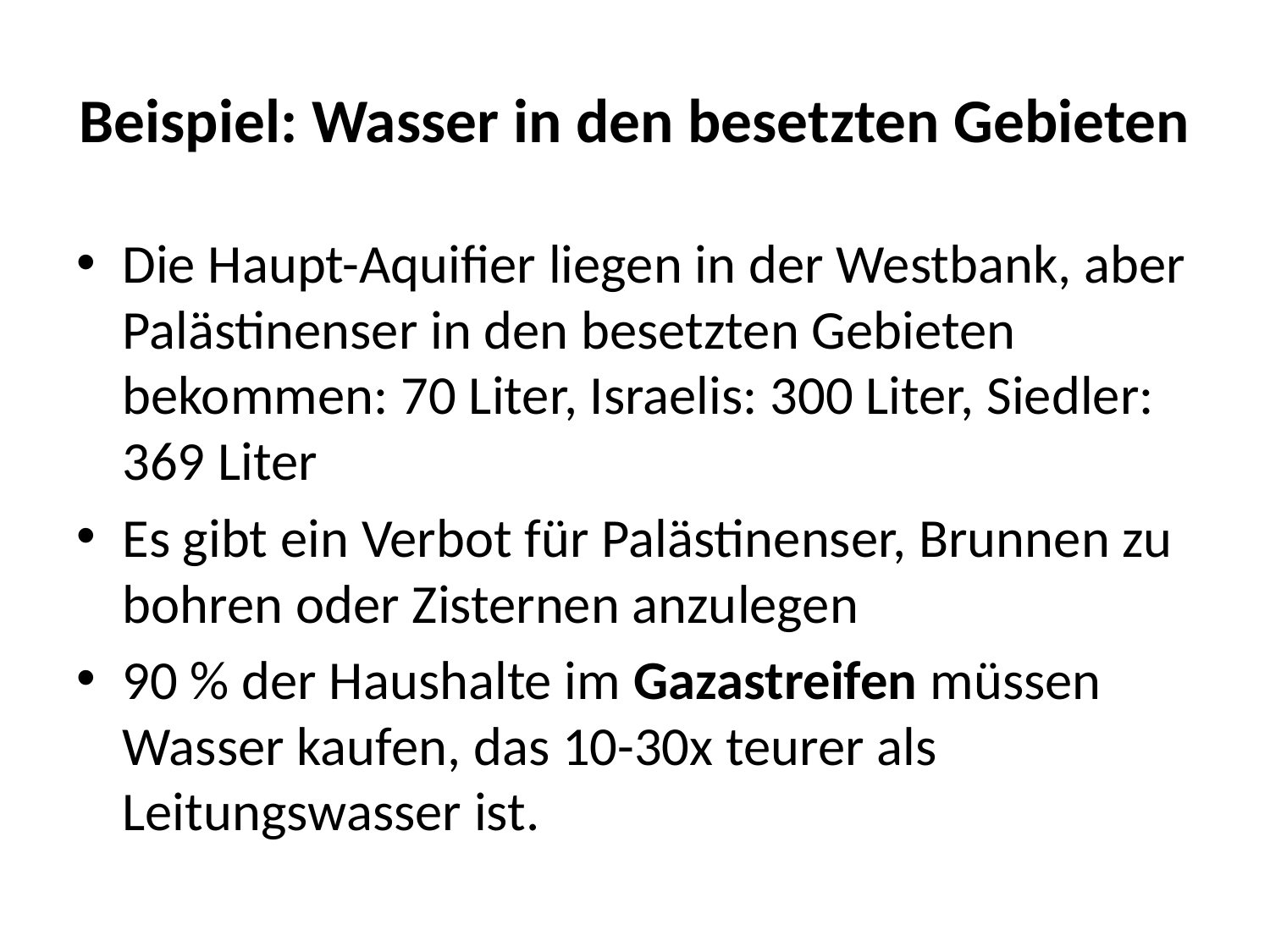

# Beispiel: Wasser in den besetzten Gebieten
Die Haupt-Aquifier liegen in der Westbank, aber Palästinenser in den besetzten Gebieten bekommen: 70 Liter, Israelis: 300 Liter, Siedler: 369 Liter
Es gibt ein Verbot für Palästinenser, Brunnen zu bohren oder Zisternen anzulegen
90 % der Haushalte im Gazastreifen müssen Wasser kaufen, das 10-30x teurer als Leitungswasser ist.